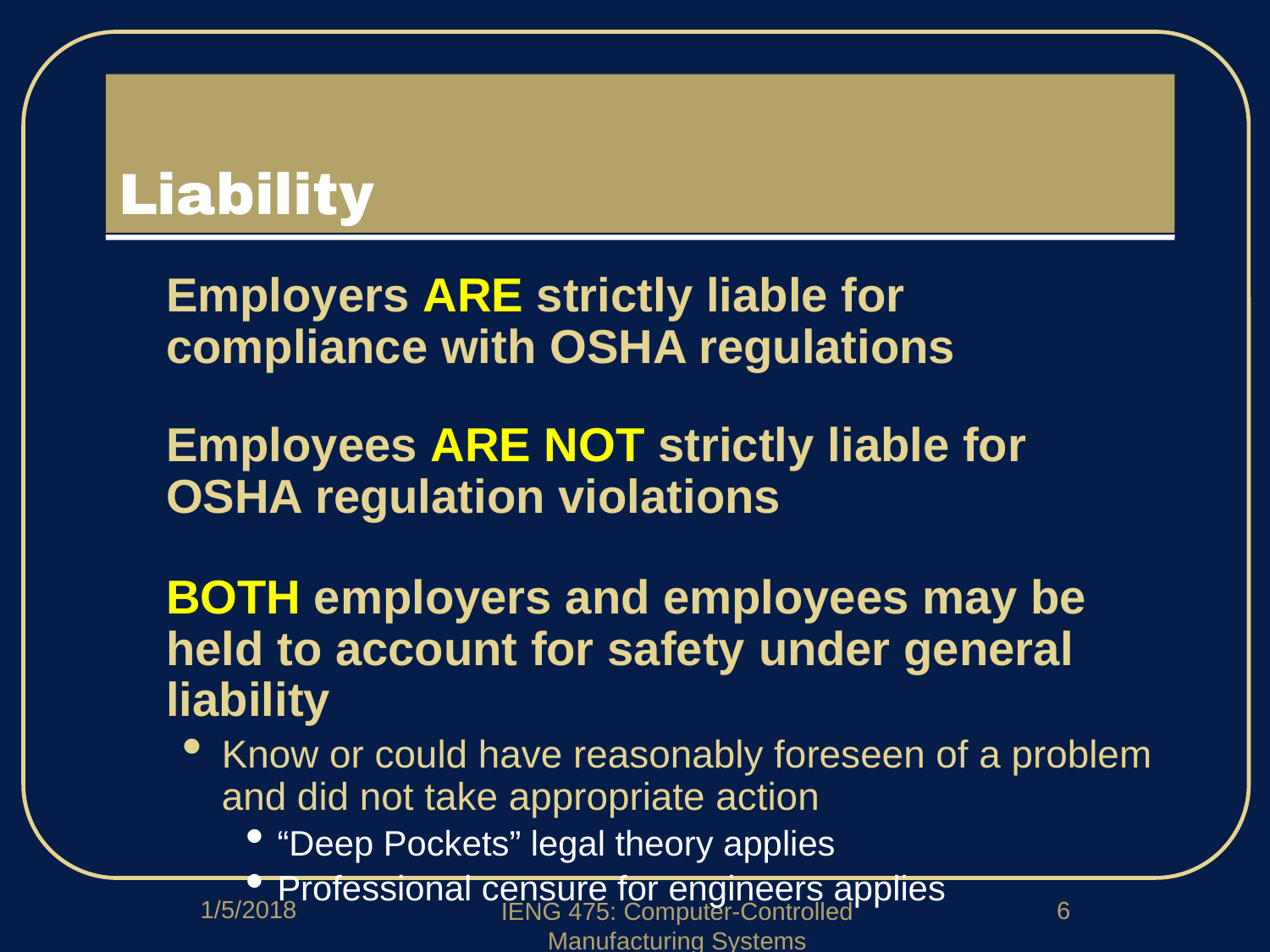

# Liability
Employers ARE strictly liable for compliance with OSHA regulations

Employees ARE NOT strictly liable for OSHA regulation violations

BOTH employers and employees may be held to account for safety under general liability
Know or could have reasonably foreseen of a problem and did not take appropriate action
“Deep Pockets” legal theory applies
Professional censure for engineers applies
1/5/2018
6
IENG 475: Computer-Controlled Manufacturing Systems